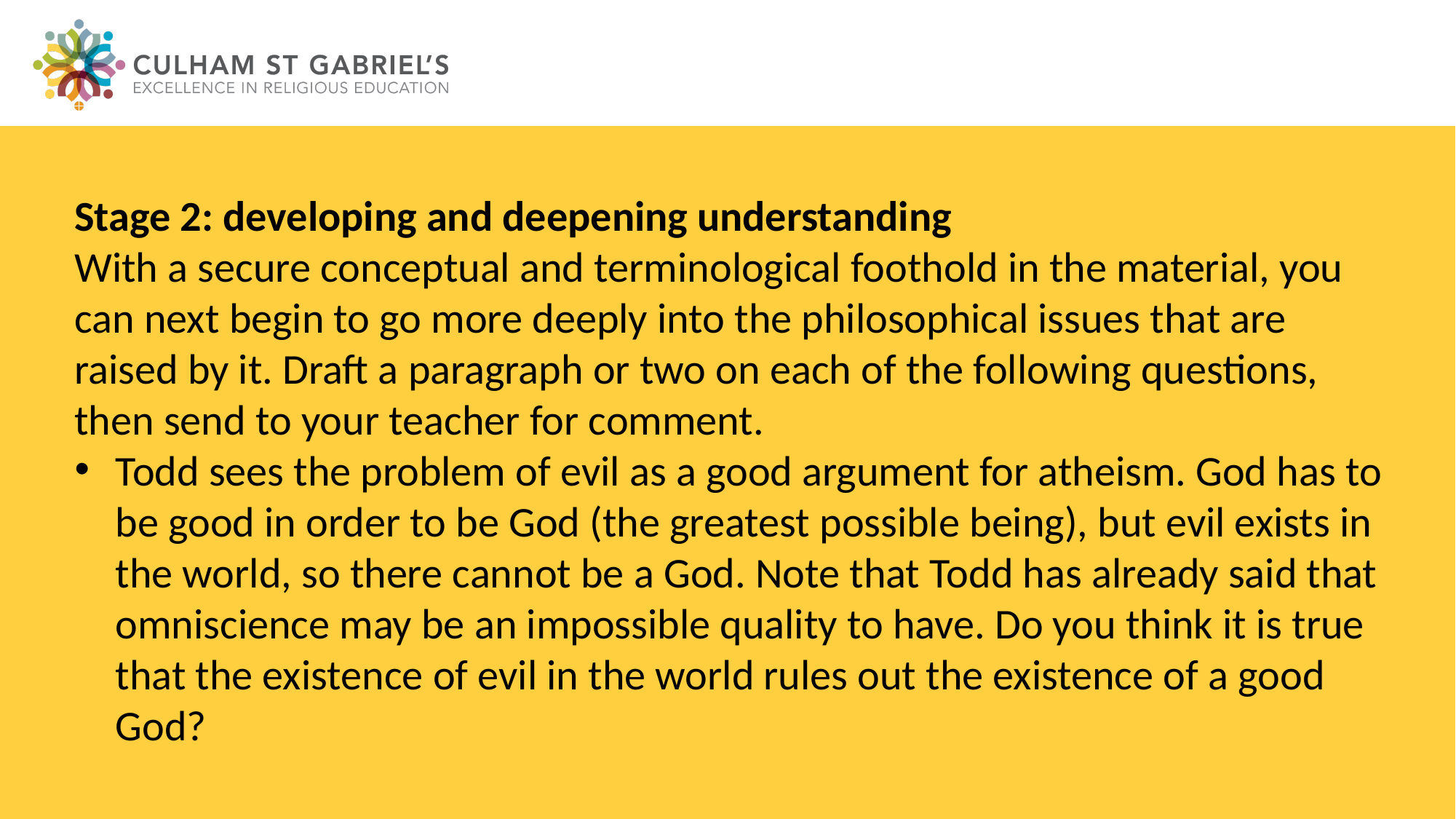

Stage 2: developing and deepening understanding
With a secure conceptual and terminological foothold in the material, you can next begin to go more deeply into the philosophical issues that are raised by it. Draft a paragraph or two on each of the following questions, then send to your teacher for comment.
Todd sees the problem of evil as a good argument for atheism. God has to be good in order to be God (the greatest possible being), but evil exists in the world, so there cannot be a God. Note that Todd has already said that omniscience may be an impossible quality to have. Do you think it is true that the existence of evil in the world rules out the existence of a good God?